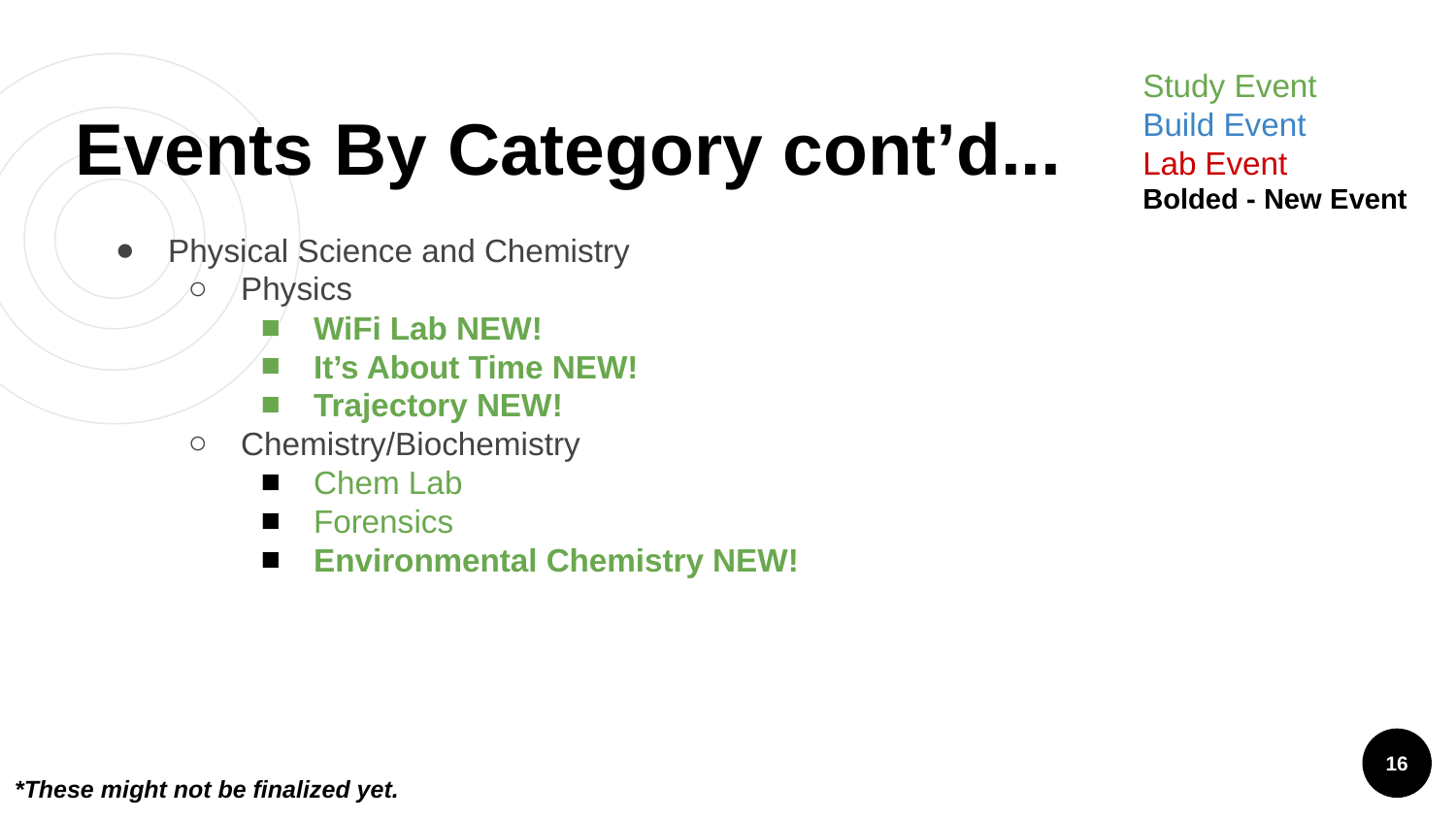

Study Event
Build Event
Lab Event
Bolded - New Event

# Events By Category cont’d...
Physical Science and Chemistry
Physics
WiFi Lab NEW!
It’s About Time NEW!
Trajectory NEW!
Chemistry/Biochemistry
Chem Lab
Forensics
Environmental Chemistry NEW!
*These might not be finalized yet.
16